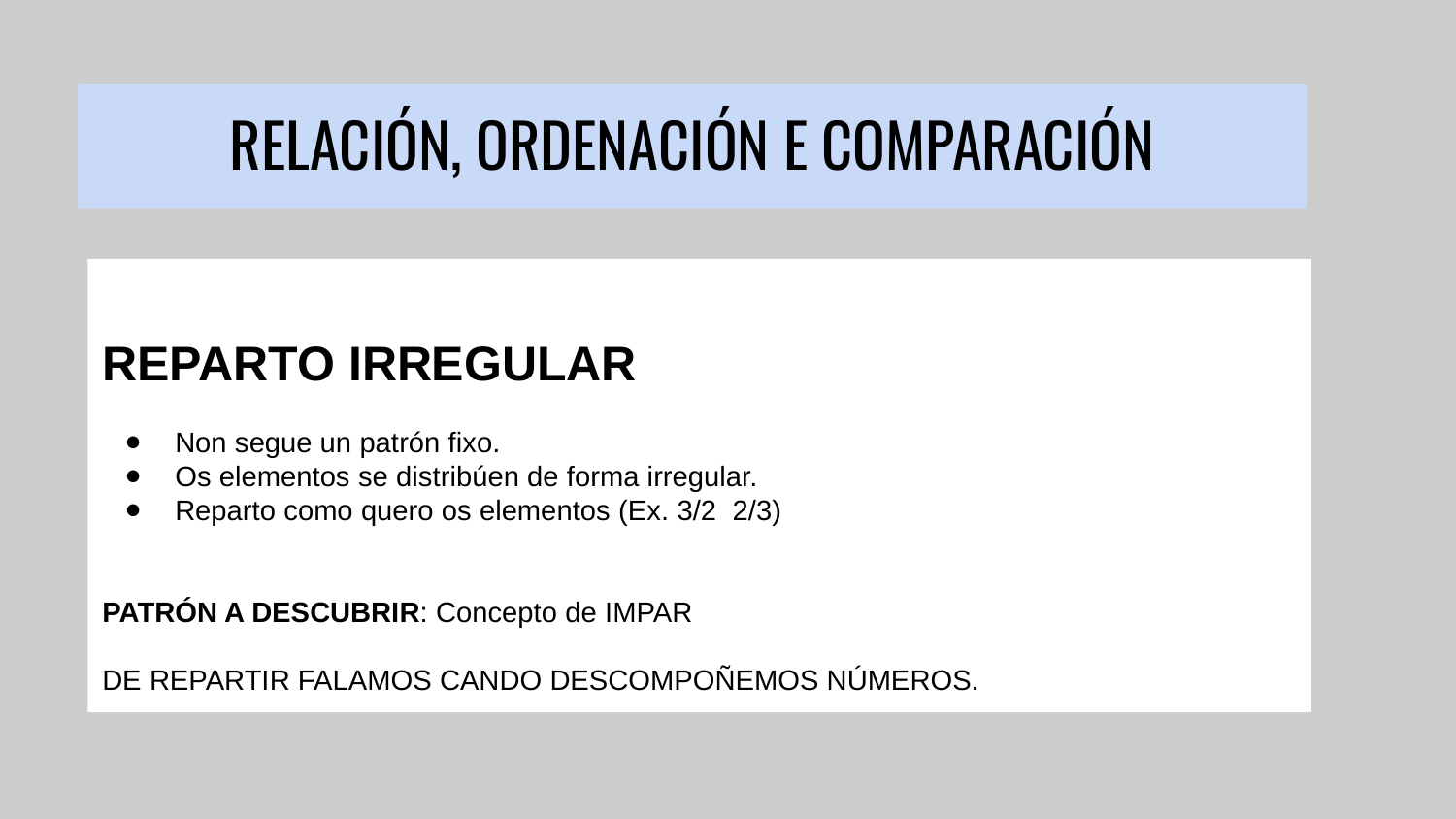

# RELACIÓN, ORDENACIÓN E COMPARACIÓN

REPARTO IRREGULAR

Non segue un patrón fixo.
Os elementos se distribúen de forma irregular.
Reparto como quero os elementos (Ex. 3/2  2/3)

PATRÓN A DESCUBRIR: Concepto de IMPAR

DE REPARTIR FALAMOS CANDO DESCOMPOÑEMOS NÚMEROS.